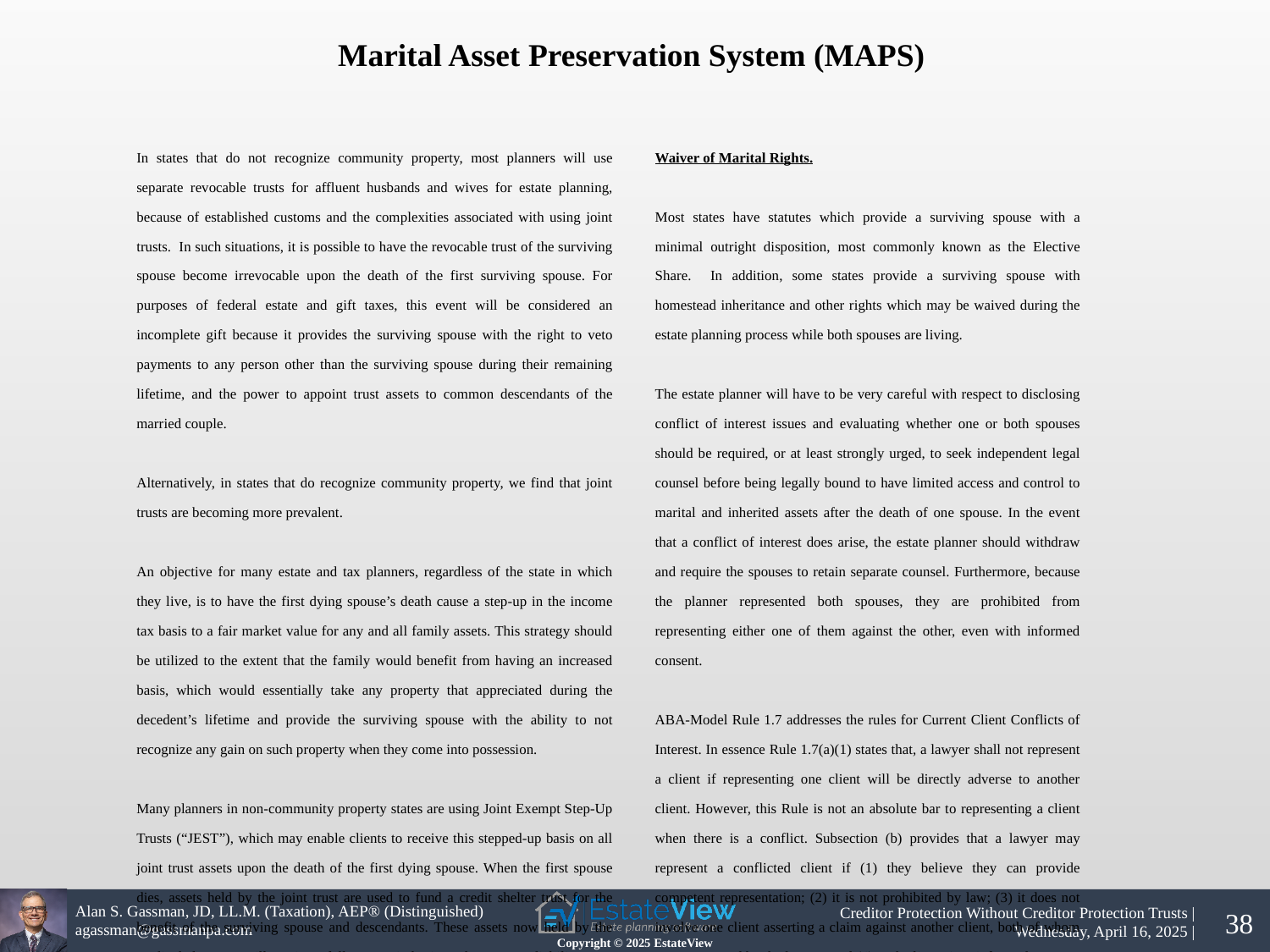

Marital Asset Preservation System (MAPS)
In states that do not recognize community property, most planners will use separate revocable trusts for affluent husbands and wives for estate planning, because of established customs and the complexities associated with using joint trusts.  In such situations, it is possible to have the revocable trust of the surviving spouse become irrevocable upon the death of the first surviving spouse. For purposes of federal estate and gift taxes, this event will be considered an incomplete gift because it provides the surviving spouse with the right to veto payments to any person other than the surviving spouse during their remaining lifetime, and the power to appoint trust assets to common descendants of the married couple.

Alternatively, in states that do recognize community property, we find that joint trusts are becoming more prevalent.

An objective for many estate and tax planners, regardless of the state in which they live, is to have the first dying spouse’s death cause a step-up in the income tax basis to a fair market value for any and all family assets. This strategy should be utilized to the extent that the family would benefit from having an increased basis, which would essentially take any property that appreciated during the decedent’s lifetime and provide the surviving spouse with the ability to not recognize any gain on such property when they come into possession.

Many planners in non-community property states are using Joint Exempt Step-Up Trusts (“JEST”), which may enable clients to receive this stepped-up basis on all joint trust assets upon the death of the first dying spouse. When the first spouse dies, assets held by the joint trust are used to fund a credit shelter trust for the benefit of the surviving spouse and descendants. These assets now held by the credit shelter trust will receive a full step-up in basis, and escape tax liability upon the surviving spouse’s death.

Life insurance can also be integrated into the arrangement by having the death benefit payable to an irrevocable trust, which may be a separate trust that owns the policy so as not to be subject to federal estate tax on the death of the first dying spouse.
Waiver of Marital Rights.

Most states have statutes which provide a surviving spouse with a minimal outright disposition, most commonly known as the Elective Share.  In addition, some states provide a surviving spouse with homestead inheritance and other rights which may be waived during the estate planning process while both spouses are living.

The estate planner will have to be very careful with respect to disclosing conflict of interest issues and evaluating whether one or both spouses should be required, or at least strongly urged, to seek independent legal counsel before being legally bound to have limited access and control to marital and inherited assets after the death of one spouse. In the event that a conflict of interest does arise, the estate planner should withdraw and require the spouses to retain separate counsel. Furthermore, because the planner represented both spouses, they are prohibited from representing either one of them against the other, even with informed consent.

ABA-Model Rule 1.7 addresses the rules for Current Client Conflicts of Interest. In essence Rule 1.7(a)(1) states that, a lawyer shall not represent a client if representing one client will be directly adverse to another client. However, this Rule is not an absolute bar to representing a client when there is a conflict. Subsection (b) provides that a lawyer may represent a conflicted client if (1) they believe they can provide competent representation; (2) it is not prohibited by law; (3) it does not involve one client asserting a claim against another client, both of whom are represented by the lawyer; and (4) each client gives informed consent. In the context of marital inheritance, subsection (b)(3) will almost always bar the attorney from representing one client over another, even with informed consent.